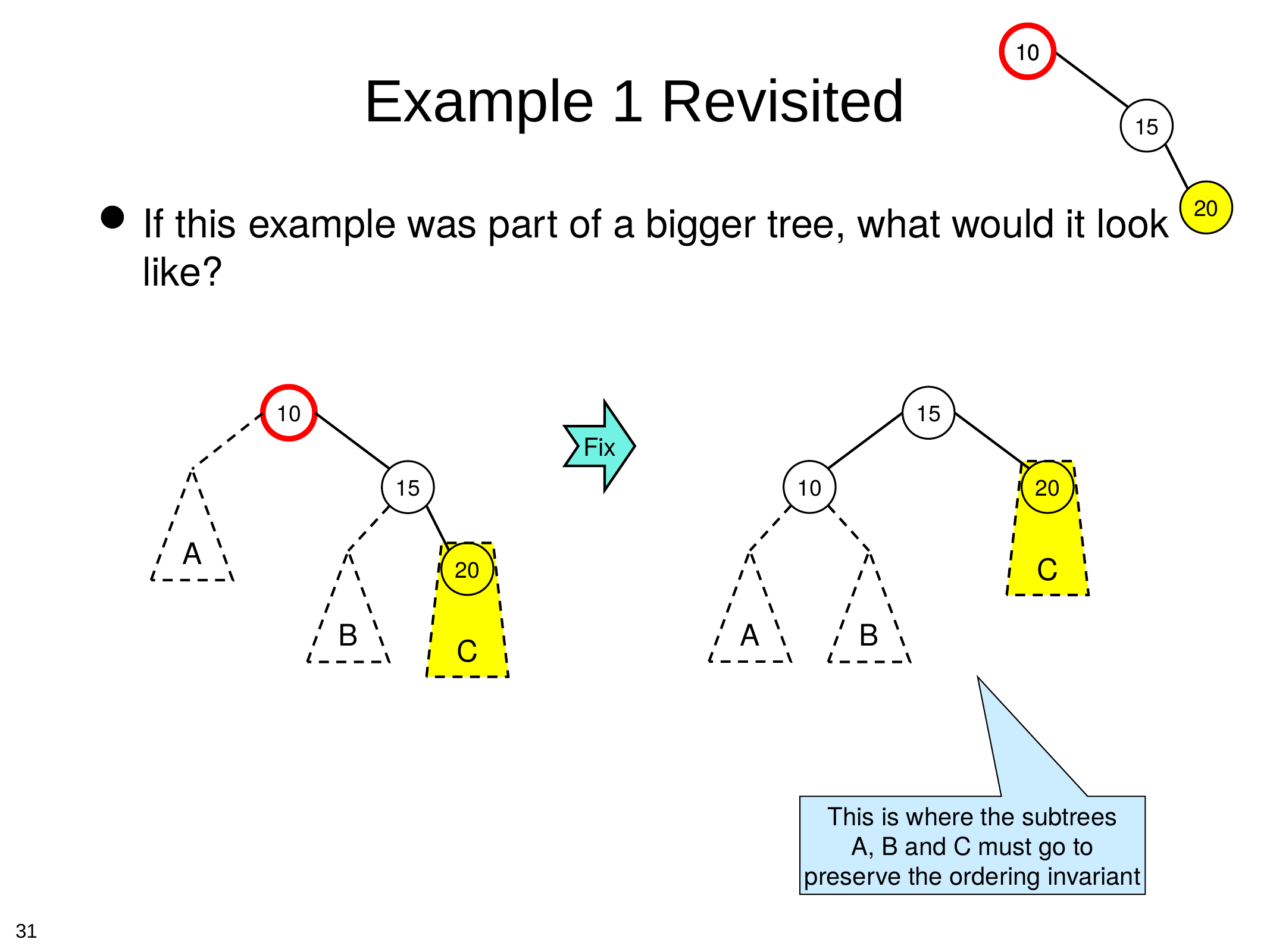

# Example 1 Revisited
10
10
10
15
20
If this example was part of a bigger tree, what would it look like?
10
15
Fix
10
20
15
C
A
C
20
A
B
B
This is where the subtrees
A, B and C must go to
preserve the ordering invariant
31